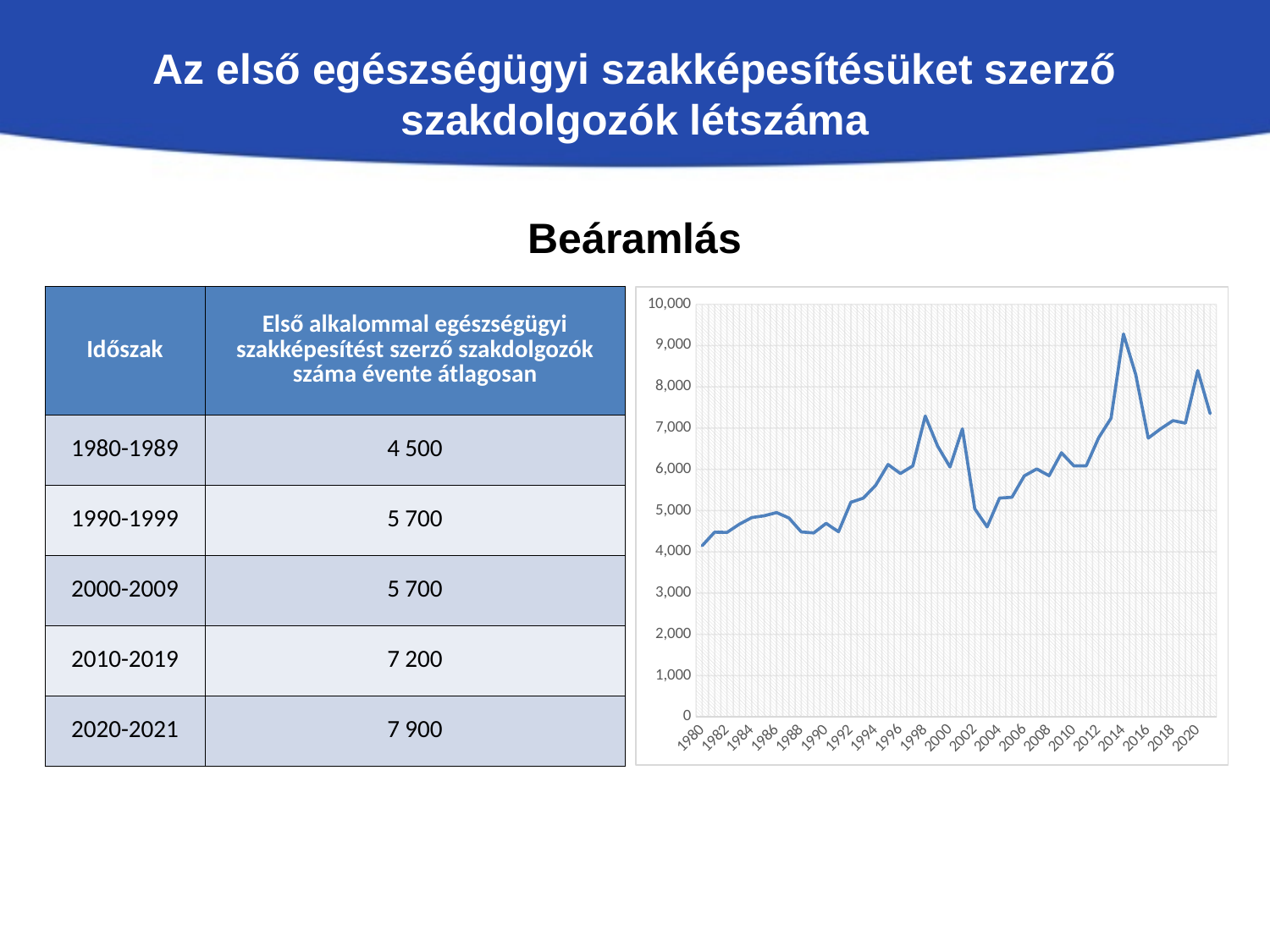

Az első egészségügyi szakképesítésüket szerző szakdolgozók létszáma

Beáramlás
| Időszak | Első alkalommal egészségügyi szakképesítést szerző szakdolgozók száma évente átlagosan |
| --- | --- |
| 1980-1989 | 4 500 |
| 1990-1999 | 5 700 |
| 2000-2009 | 5 700 |
| 2010-2019 | 7 200 |
| 2020-2021 | 7 900 |

### Chart

| Category |  |
|---|---|
| 1980 | 4150.0 |
| 1981 | 4477.0 |
| 1982 | 4470.0 |
| 1983 | 4671.0 |
| 1984 | 4830.0 |
| 1985 | 4874.0 |
| 1986 | 4951.0 |
| 1987 | 4821.0 |
| 1988 | 4483.0 |
| 1989 | 4458.0 |
| 1990 | 4690.0 |
| 1991 | 4488.0 |
| 1992 | 5202.0 |
| 1993 | 5301.0 |
| 1994 | 5612.0 |
| 1995 | 6116.0 |
| 1996 | 5898.0 |
| 1997 | 6082.0 |
| 1998 | 7291.0 |
| 1999 | 6564.0 |
| 2000 | 6056.0 |
| 2001 | 6979.0 |
| 2002 | 5040.0 |
| 2003 | 4604.0 |
| 2004 | 5303.0 |
| 2005 | 5323.0 |
| 2006 | 5840.0 |
| 2007 | 6009.0 |
| 2008 | 5845.0 |
| 2009 | 6401.0 |
| 2010 | 6082.0 |
| 2011 | 6085.0 |
| 2012 | 6763.0 |
| 2013 | 7238.0 |
| 2014 | 9279.0 |
| 2015 | 8288.0 |
| 2016 | 6755.0 |
| 2017 | 6981.0 |
| 2018 | 7179.0 |
| 2019 | 7118.0 |
| 2020 | 8392.0 |
| 2021 | 7349.0 |